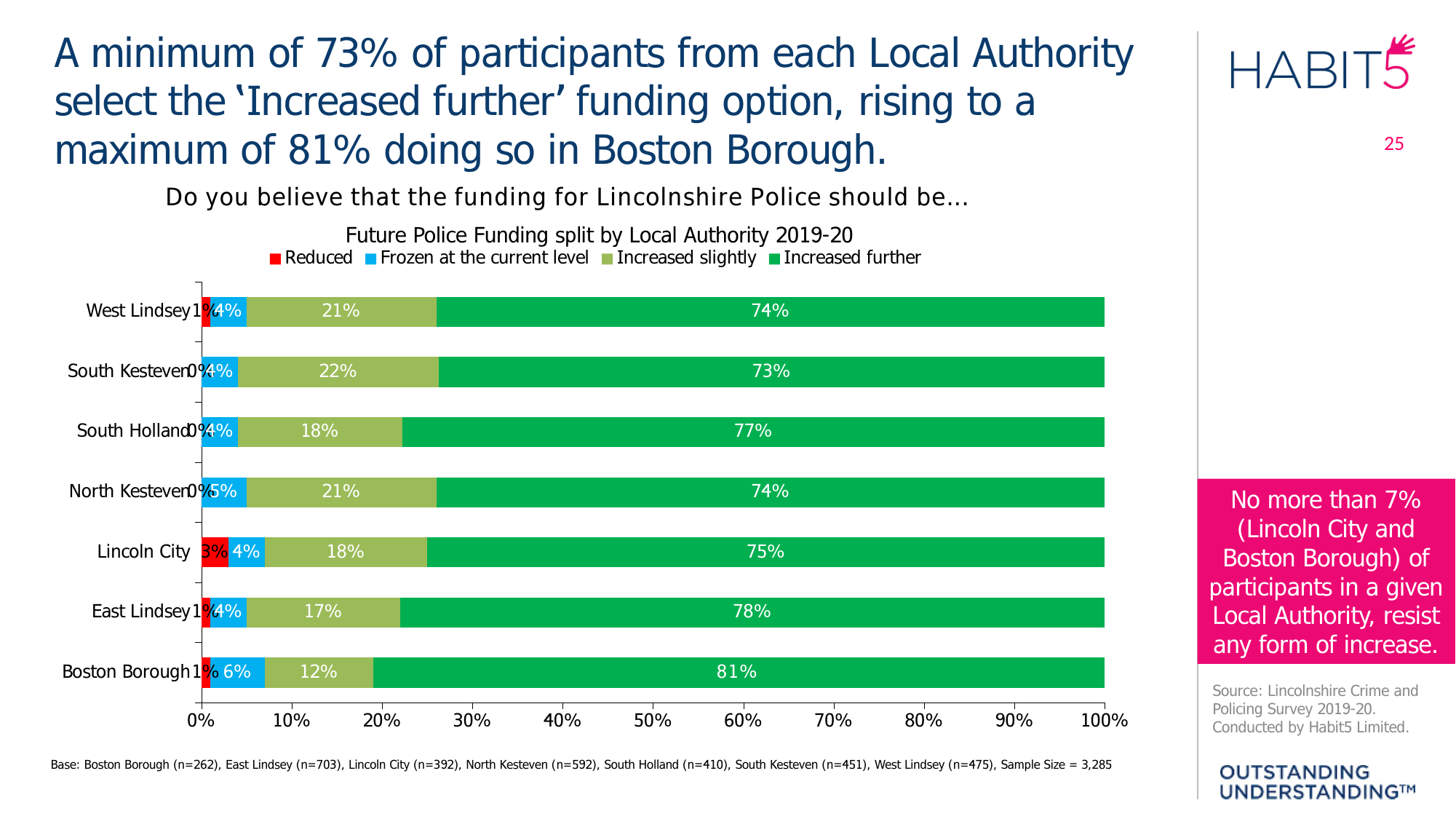

A minimum of 73% of participants from each Local Authority select the ‘Increased further’ funding option, rising to a maximum of 81% doing so in Boston Borough.
25
Do you believe that the funding for Lincolnshire Police should be...
Future Police Funding split by Local Authority 2019-20

### Chart

| Category | Reduced | Frozen at the current level | Increased slightly | Increased further |
|---|---|---|---|---|
| Boston Borough | 0.01 | 0.06 | 0.12 | 0.81 |
| East Lindsey | 0.01 | 0.04 | 0.17 | 0.78 |
| Lincoln City | 0.03 | 0.04 | 0.18 | 0.75 |
| North Kesteven | 0.0 | 0.05 | 0.21 | 0.74 |
| South Holland | 0.0 | 0.04 | 0.18 | 0.77 |
| South Kesteven | 0.0 | 0.04 | 0.22 | 0.73 |
| West Lindsey | 0.01 | 0.04 | 0.21 | 0.74 |
No more than 7% (Lincoln City and Boston Borough) of participants in a given Local Authority, resist any form of increase.
Base: Boston Borough (n=262), East Lindsey (n=703), Lincoln City (n=392), North Kesteven (n=592), South Holland (n=410), South Kesteven (n=451), West Lindsey (n=475), Sample Size = 3,285